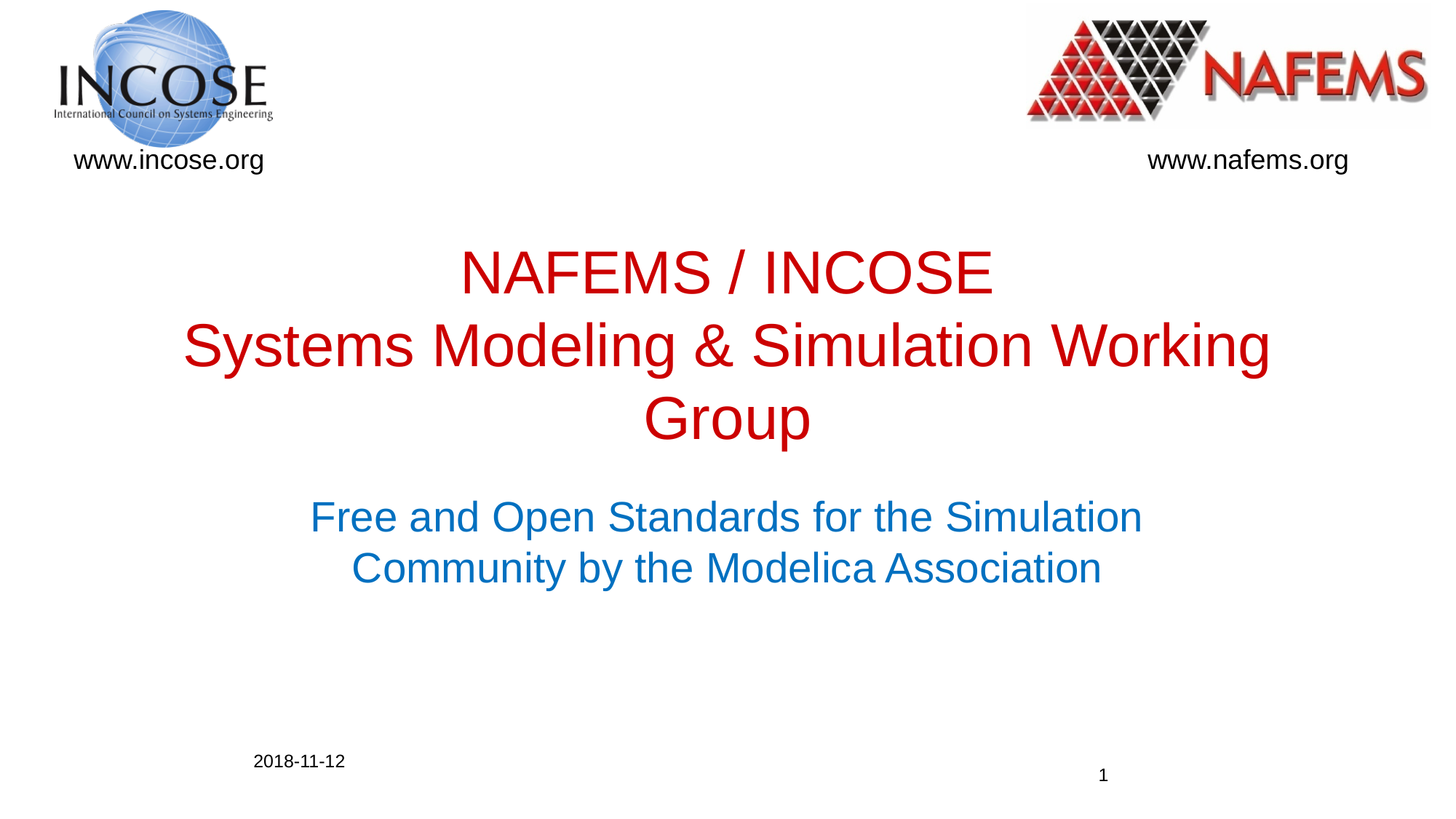

# NAFEMS / INCOSE Systems Modeling & Simulation Working Group
Free and Open Standards for the Simulation Community by the Modelica Association

2018-11-12
1